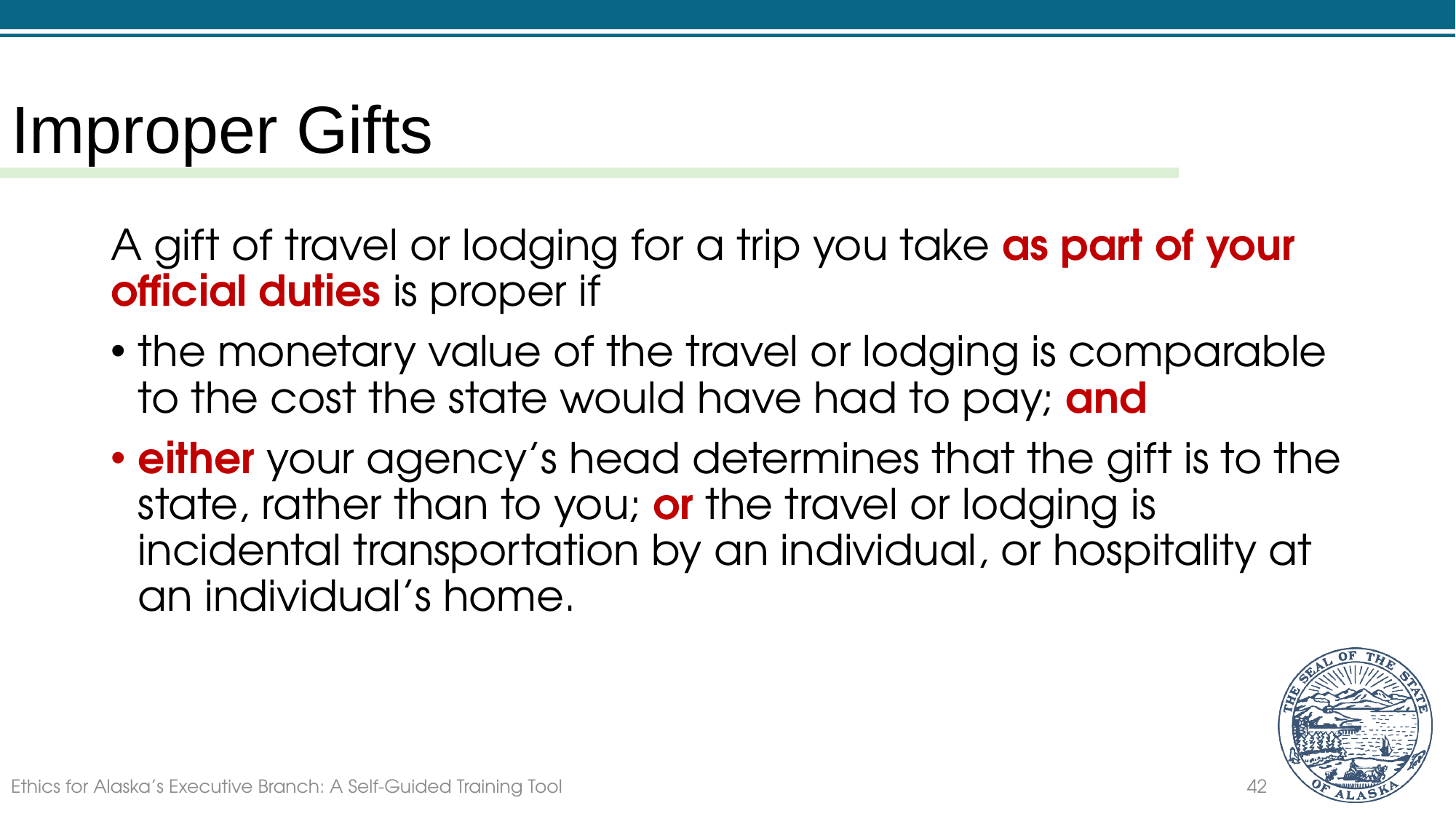

# Improper Gifts
A gift of travel or lodging for a trip you take as part of your official duties is proper if
the monetary value of the travel or lodging is comparable to the cost the state would have had to pay; and
either your agency’s head determines that the gift is to the state, rather than to you; or the travel or lodging is incidental transportation by an individual, or hospitality at an individual’s home.
Ethics for Alaska’s Executive Branch: A Self-Guided Training Tool
42